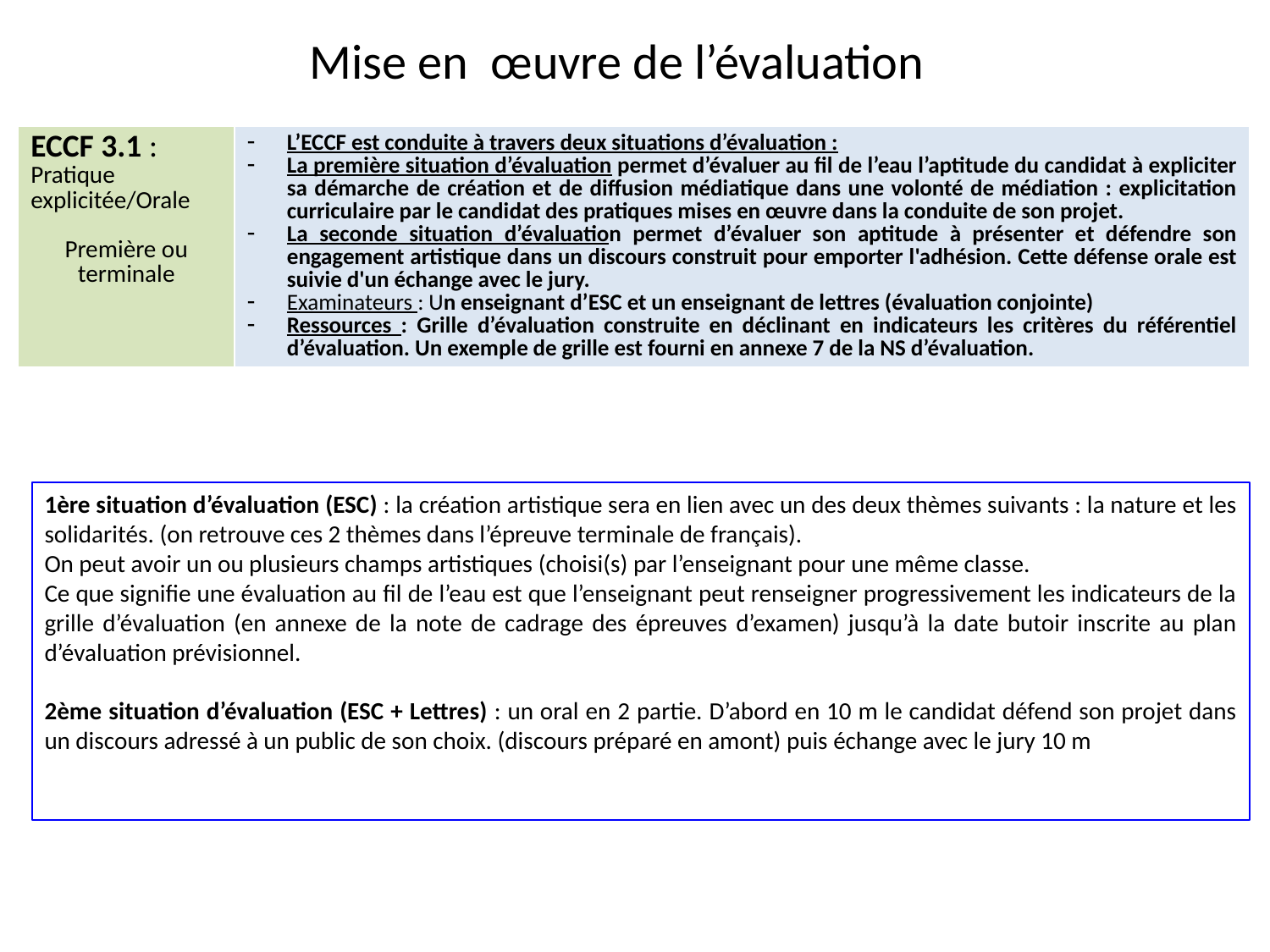

Mise en  œuvre de l’évaluation
| ECCF 3.1 : Pratique explicitée/Orale Première ou terminale | L’ECCF est conduite à travers deux situations d’évaluation : La première situation d’évaluation permet d’évaluer au fil de l’eau l’aptitude du candidat à expliciter sa démarche de création et de diffusion médiatique dans une volonté de médiation : explicitation curriculaire par le candidat des pratiques mises en œuvre dans la conduite de son projet. La seconde situation d’évaluation permet d’évaluer son aptitude à présenter et défendre son engagement artistique dans un discours construit pour emporter l'adhésion. Cette défense orale est suivie d'un échange avec le jury. Examinateurs : Un enseignant d’ESC et un enseignant de lettres (évaluation conjointe) Ressources : Grille d’évaluation construite en déclinant en indicateurs les critères du référentiel d’évaluation. Un exemple de grille est fourni en annexe 7 de la NS d’évaluation. |
| --- | --- |
1ère situation d’évaluation (ESC) : la création artistique sera en lien avec un des deux thèmes suivants : la nature et les solidarités. (on retrouve ces 2 thèmes dans l’épreuve terminale de français).
On peut avoir un ou plusieurs champs artistiques (choisi(s) par l’enseignant pour une même classe.
Ce que signifie une évaluation au fil de l’eau est que l’enseignant peut renseigner progressivement les indicateurs de la grille d’évaluation (en annexe de la note de cadrage des épreuves d’examen) jusqu’à la date butoir inscrite au plan d’évaluation prévisionnel.

2ème situation d’évaluation (ESC + Lettres) : un oral en 2 partie. D’abord en 10 m le candidat défend son projet dans un discours adressé à un public de son choix. (discours préparé en amont) puis échange avec le jury 10 m